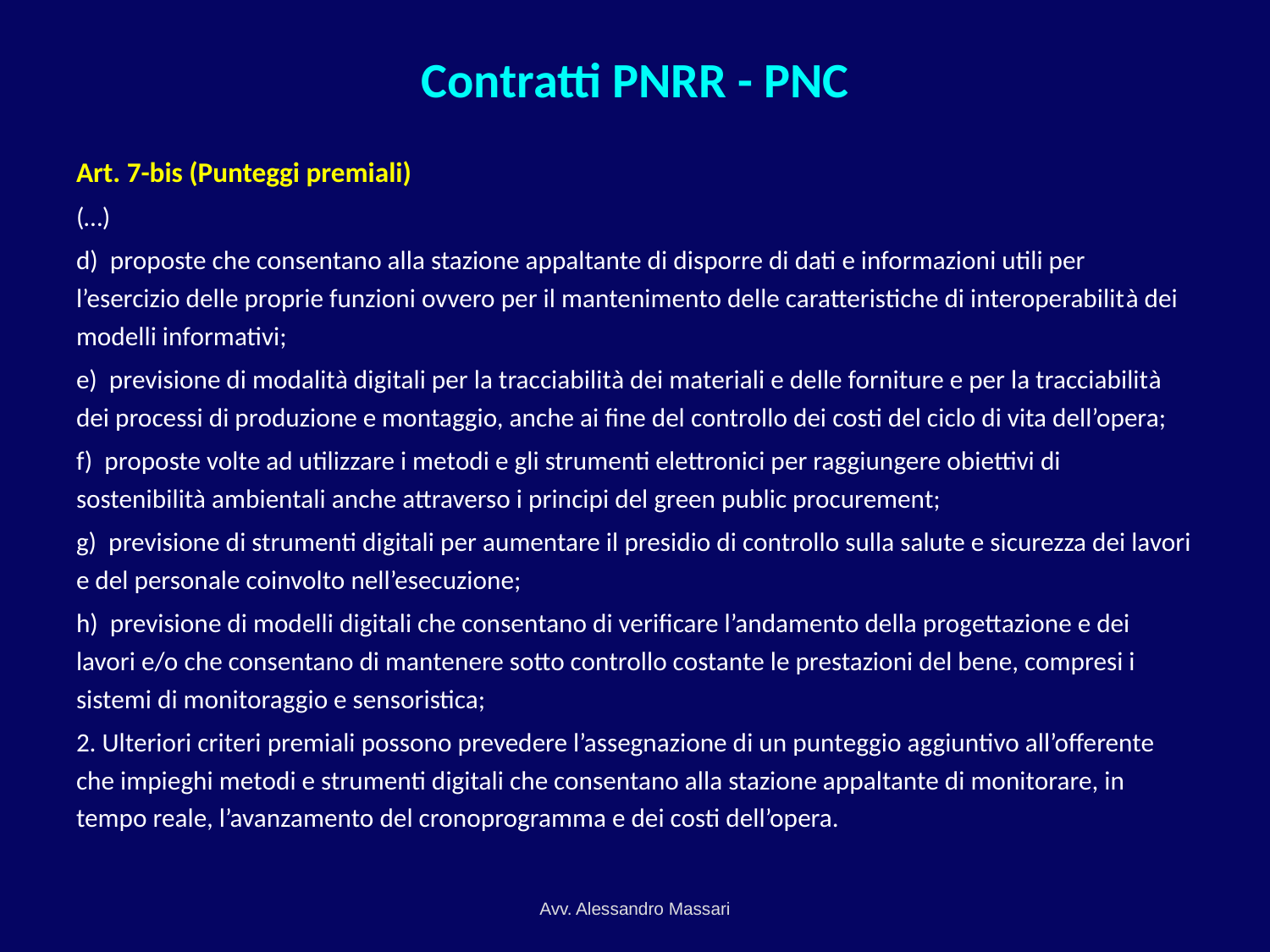

# Contratti PNRR - PNC
Art. 7-bis (Punteggi premiali)
(…)
d)  proposte che consentano alla stazione appaltante di disporre di dati e informazioni utili per l’esercizio delle proprie funzioni ovvero per il mantenimento delle caratteristiche di interoperabilità dei modelli informativi;
e)  previsione di modalità digitali per la tracciabilità dei materiali e delle forniture e per la tracciabilità dei processi di produzione e montaggio, anche ai fine del controllo dei costi del ciclo di vita dell’opera;
f)  proposte volte ad utilizzare i metodi e gli strumenti elettronici per raggiungere obiettivi di sostenibilità ambientali anche attraverso i principi del green public procurement;
g)  previsione di strumenti digitali per aumentare il presidio di controllo sulla salute e sicurezza dei lavori e del personale coinvolto nell’esecuzione;
h)  previsione di modelli digitali che consentano di verificare l’andamento della progettazione e dei lavori e/o che consentano di mantenere sotto controllo costante le prestazioni del bene, compresi i sistemi di monitoraggio e sensoristica;
2. Ulteriori criteri premiali possono prevedere l’assegnazione di un punteggio aggiuntivo all’offerente che impieghi metodi e strumenti digitali che consentano alla stazione appaltante di monitorare, in tempo reale, l’avanzamento del cronoprogramma e dei costi dell’opera.
Avv. Alessandro Massari